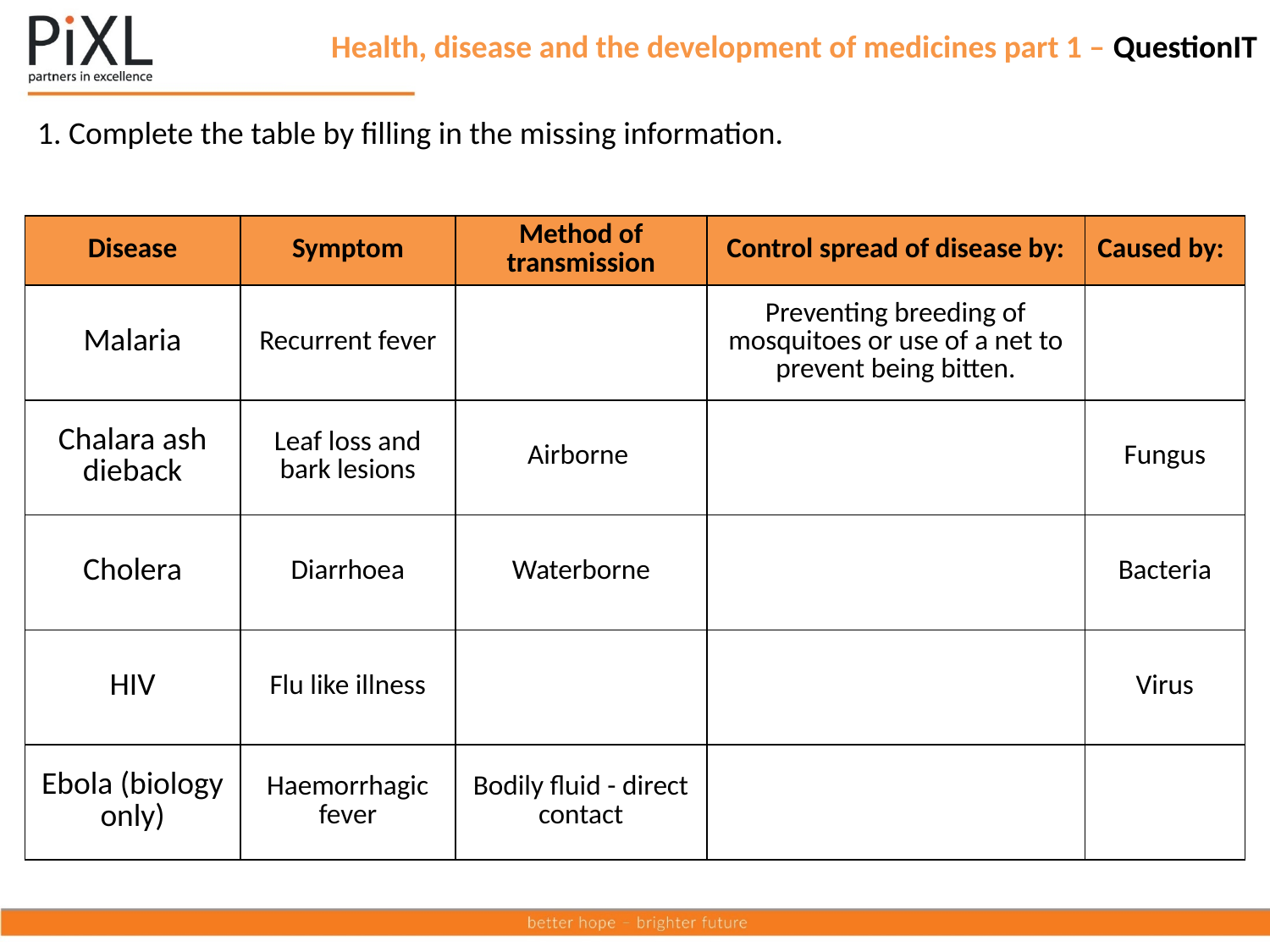

Health, disease and the development of medicines part 1 – QuestionIT
1. Complete the table by filling in the missing information.
| Disease | Symptom | Method of transmission | Control spread of disease by: | Caused by: |
| --- | --- | --- | --- | --- |
| Malaria | Recurrent fever |  | Preventing breeding of mosquitoes or use of a net to prevent being bitten. |  |
| Chalara ash dieback | Leaf loss and bark lesions | Airborne |  | Fungus |
| Cholera | Diarrhoea | Waterborne |  | Bacteria |
| HIV | Flu like illness |  |  | Virus |
| Ebola (biology only) | Haemorrhagic fever | Bodily fluid - direct contact |  |  |